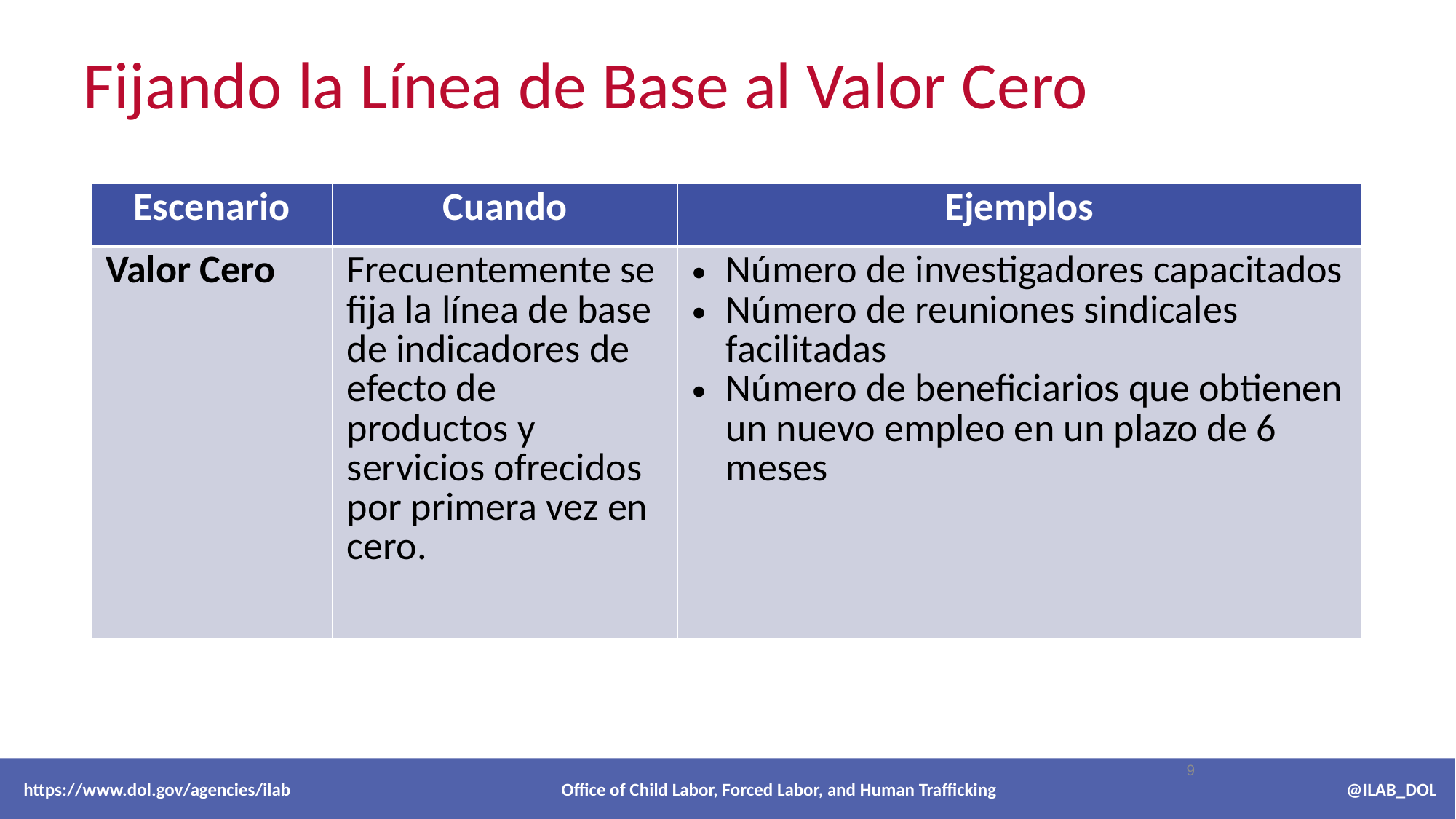

Fijando la Línea de Base al Valor Cero
| Escenario | Cuando | Ejemplos |
| --- | --- | --- |
| Valor Cero | Frecuentemente se fija la línea de base de indicadores de efecto de productos y servicios ofrecidos por primera vez en cero. | Número de investigadores capacitados Número de reuniones sindicales facilitadas Número de beneficiarios que obtienen un nuevo empleo en un plazo de 6 meses |
9
   https://www.dol.gov/agencies/ilab                                                                 Office of Child Labor, Forced Labor, and Human Trafficking                                                                                    @ILAB_DOL